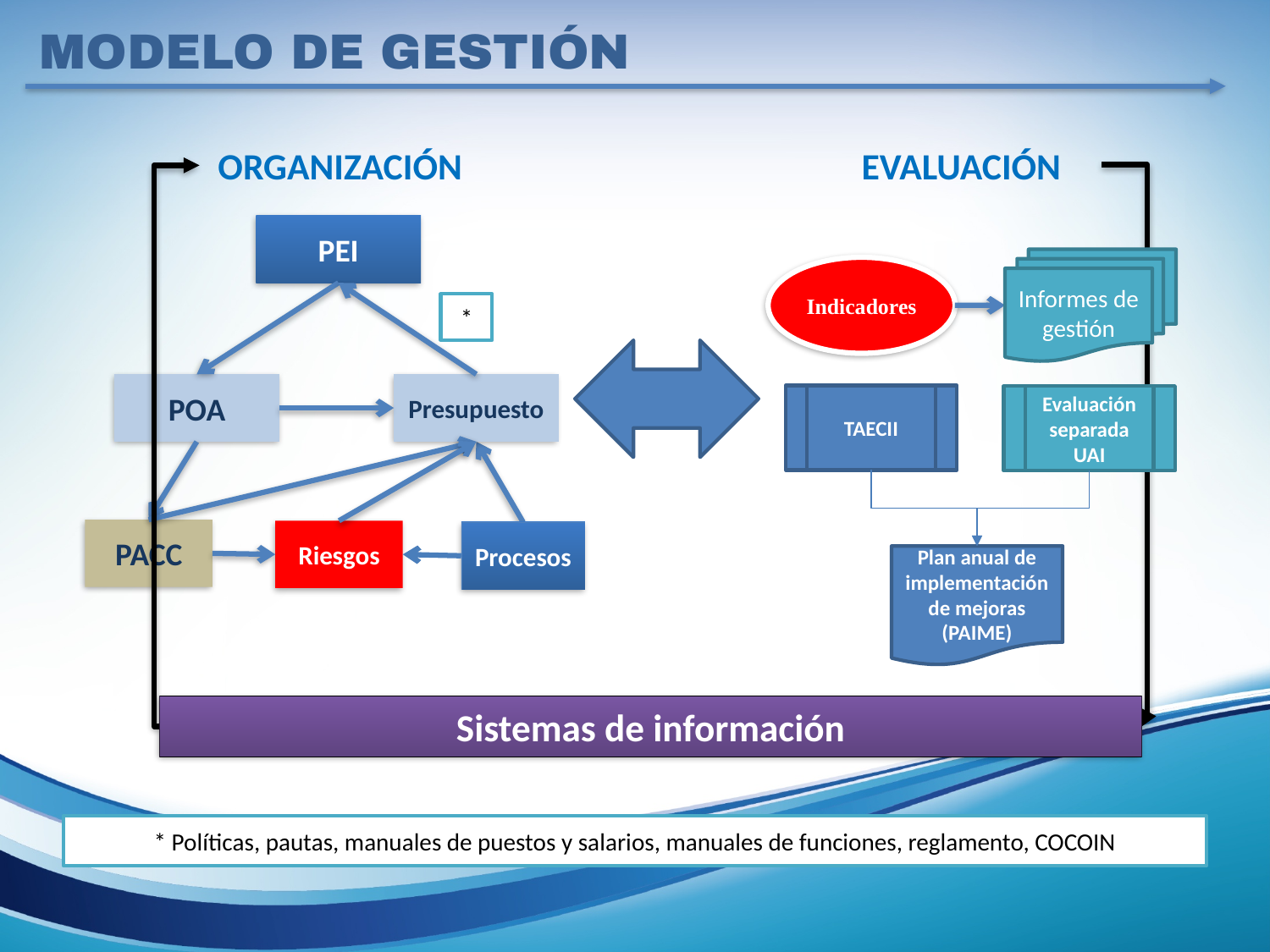

MODELO DE GESTIÓN
EVALUACIÓN
ORGANIZACIÓN
PEI
Informes de gestión
Indicadores
*

POA
Presupuesto
TAECII
Evaluación separada UAI
PACC
Riesgos
Procesos
Plan anual de implementación de mejoras (PAIME)
Sistemas de información
 * Políticas, pautas, manuales de puestos y salarios, manuales de funciones, reglamento, COCOIN